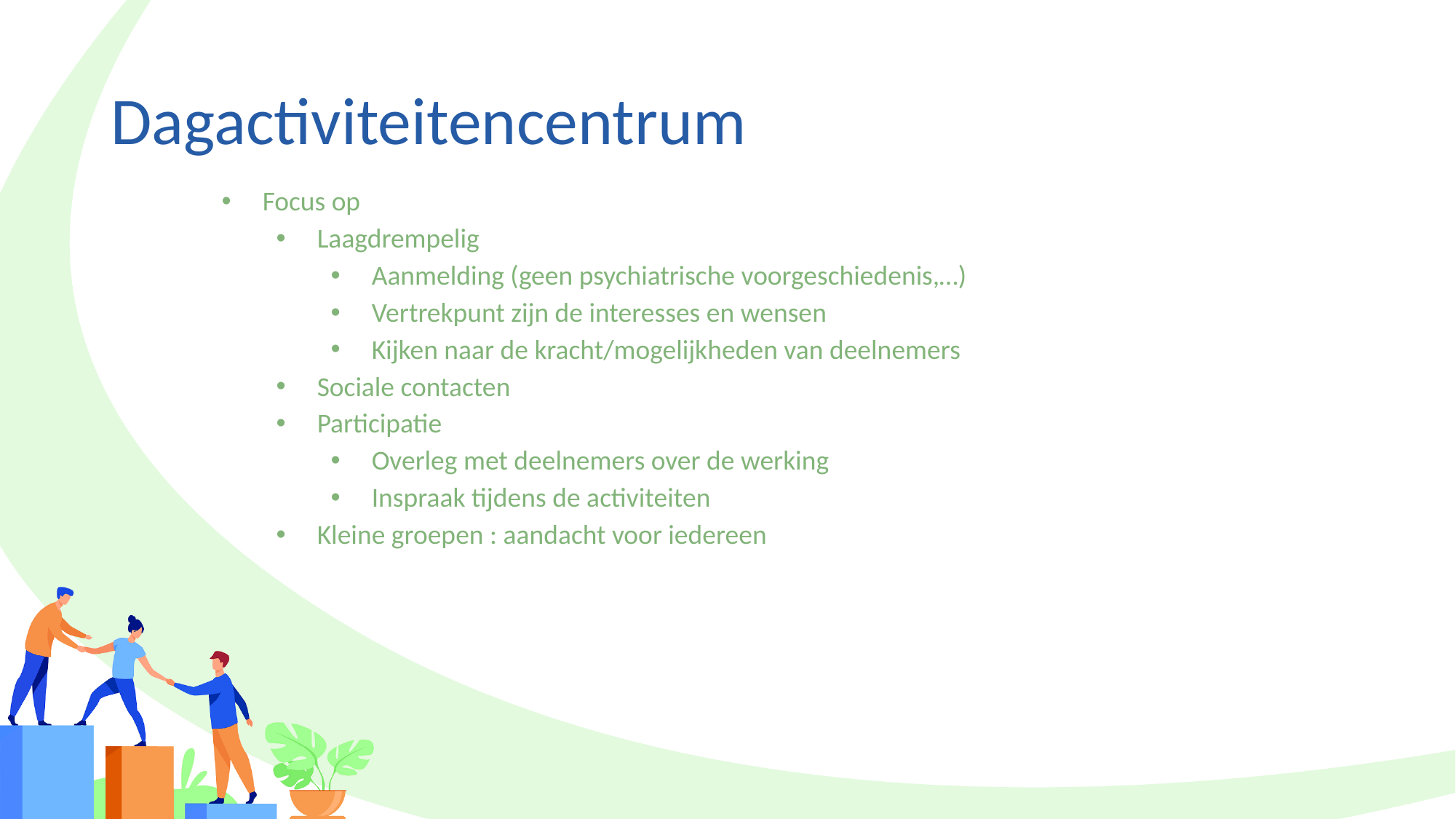

# Dagactiviteitencentrum
Focus op
Laagdrempelig
Aanmelding (geen psychiatrische voorgeschiedenis,…)
Vertrekpunt zijn de interesses en wensen
Kijken naar de kracht/mogelijkheden van deelnemers
Sociale contacten
Participatie
Overleg met deelnemers over de werking
Inspraak tijdens de activiteiten
Kleine groepen : aandacht voor iedereen